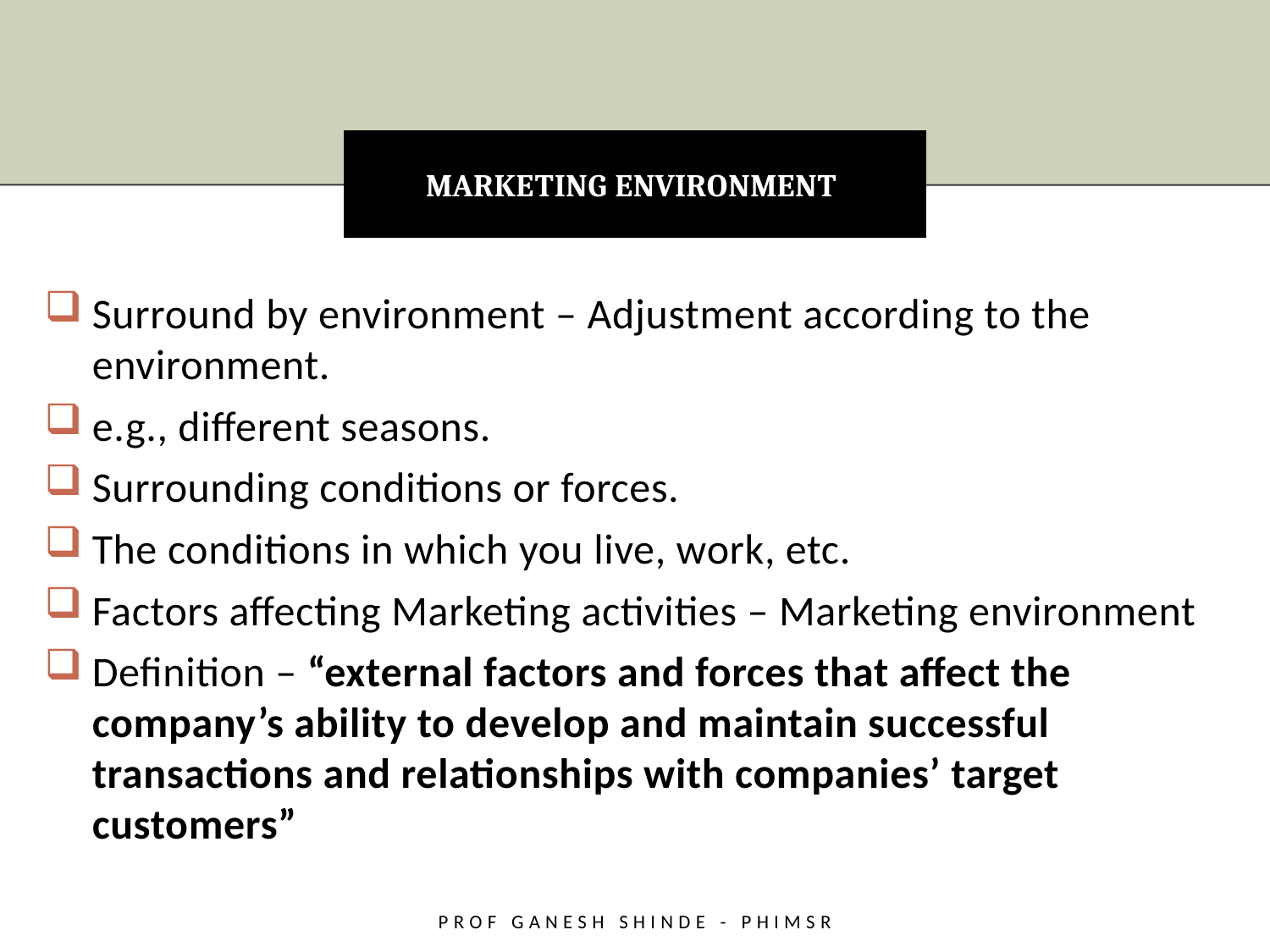

# MARKETING ENVIRONMENT
Surround by environment – Adjustment according to the environment.
e.g., different seasons.
Surrounding conditions or forces.
The conditions in which you live, work, etc.
Factors affecting Marketing activities – Marketing environment
Definition – “external factors and forces that affect the company’s ability to develop and maintain successful transactions and relationships with companies’ target customers”
Prof Ganesh Shinde - PHiMSR